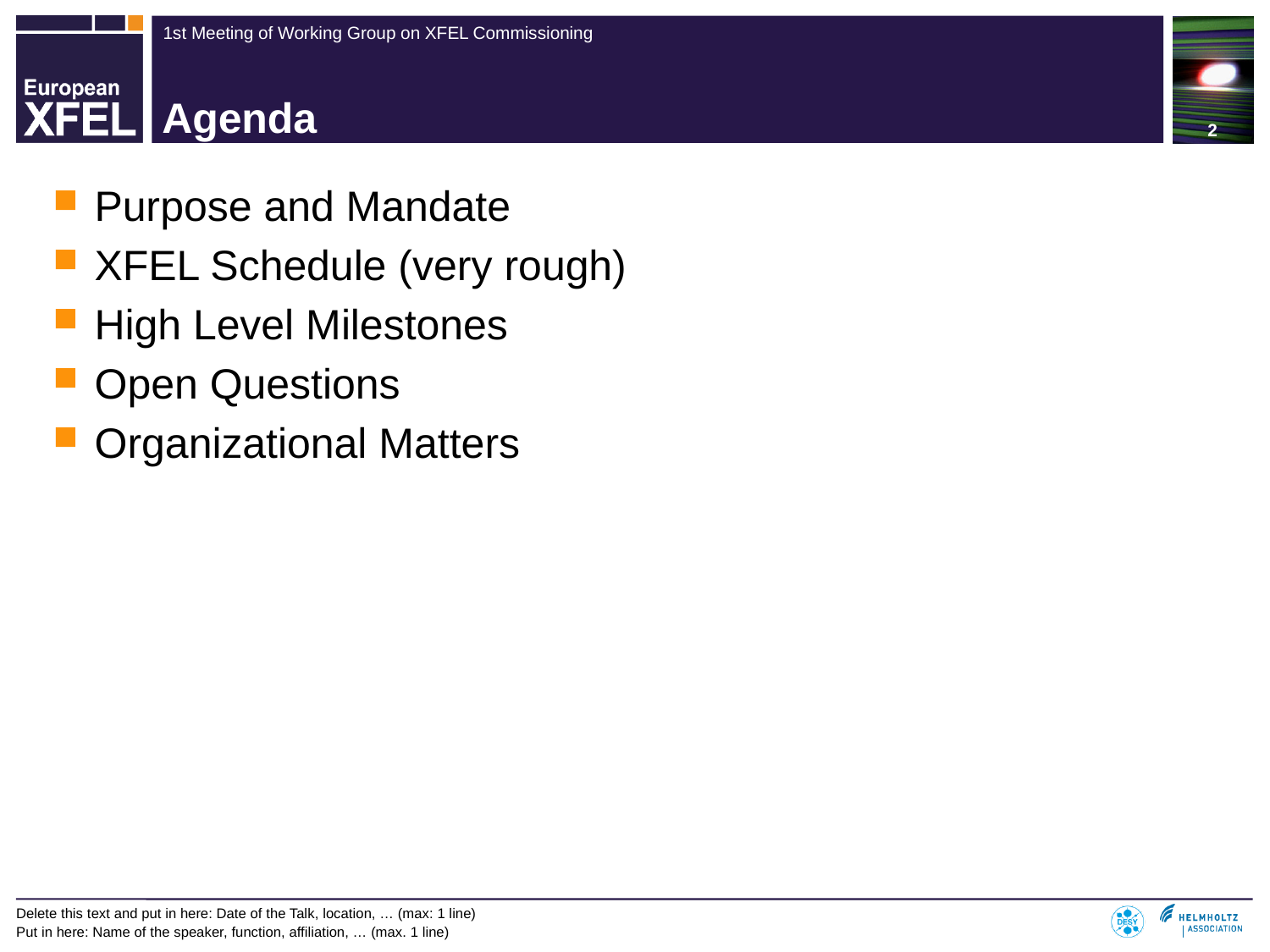

2
# Agenda
Purpose and Mandate
XFEL Schedule (very rough)
High Level Milestones
Open Questions
Organizational Matters
Delete this text and put in here: Date of the Talk, location, … (max: 1 line)
Put in here: Name of the speaker, function, affiliation, … (max. 1 line)